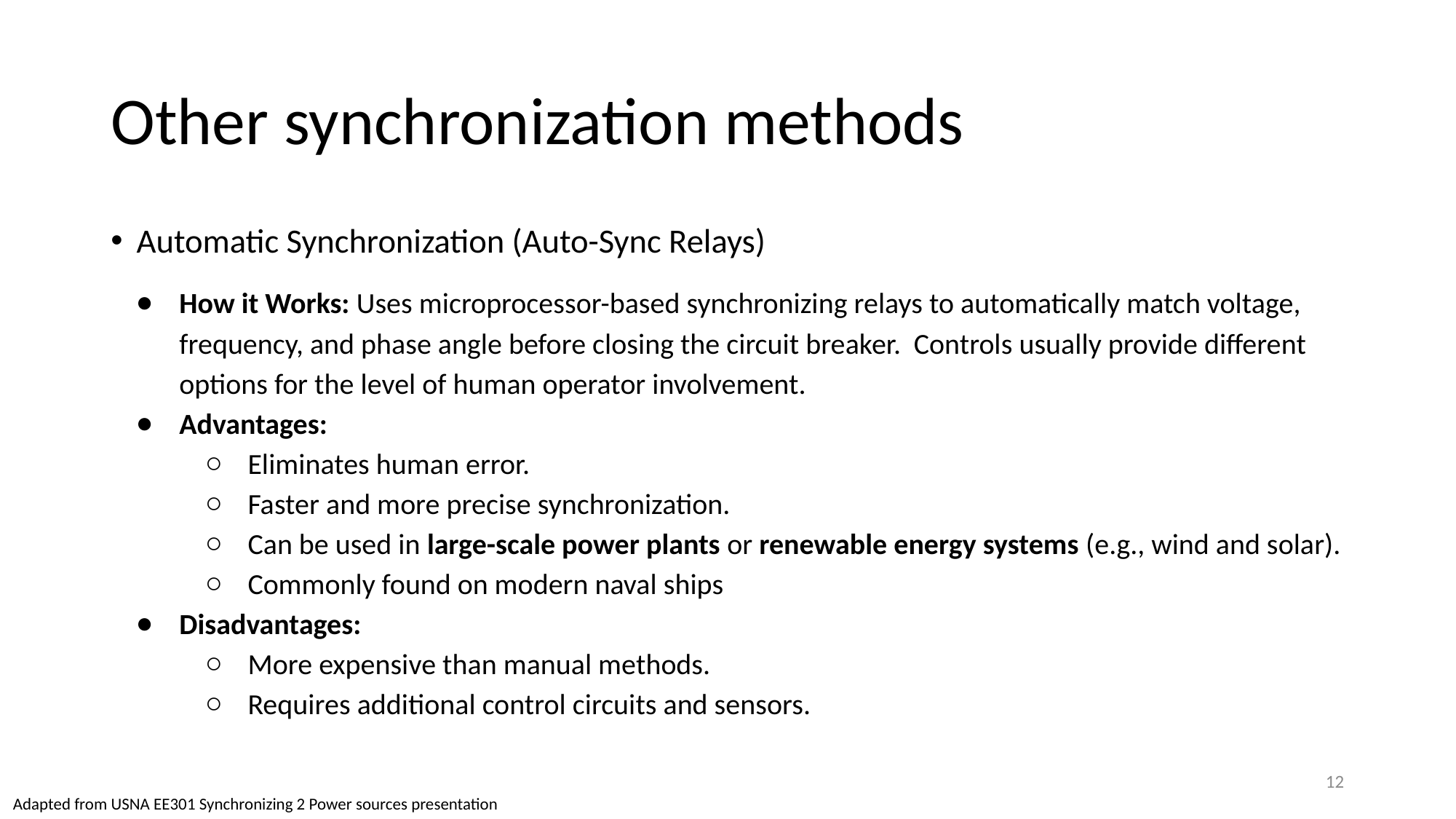

# Other synchronization methods
Automatic Synchronization (Auto-Sync Relays)
How it Works: Uses microprocessor-based synchronizing relays to automatically match voltage, frequency, and phase angle before closing the circuit breaker.  Controls usually provide different options for the level of human operator involvement.
Advantages:
Eliminates human error.
Faster and more precise synchronization.
Can be used in large-scale power plants or renewable energy systems (e.g., wind and solar).
Commonly found on modern naval ships
Disadvantages:
More expensive than manual methods.
Requires additional control circuits and sensors.

12
Adapted from USNA EE301 Synchronizing 2 Power sources presentation